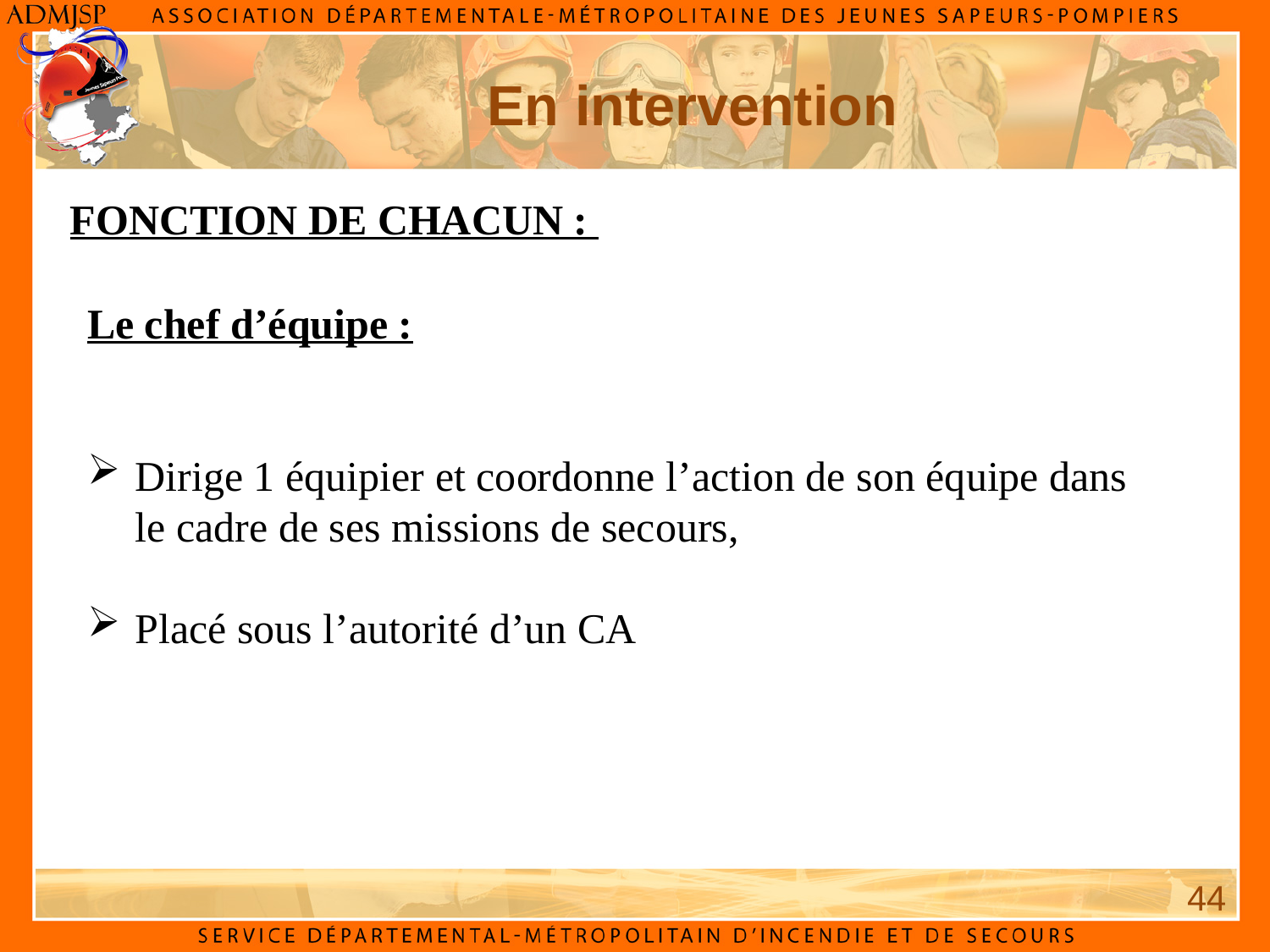

En intervention
FONCTION DE CHACUN :
Le chef d’équipe :

Dirige 1 équipier et coordonne l’action de son équipe dans le cadre de ses missions de secours,

Placé sous l’autorité d’un CA
44